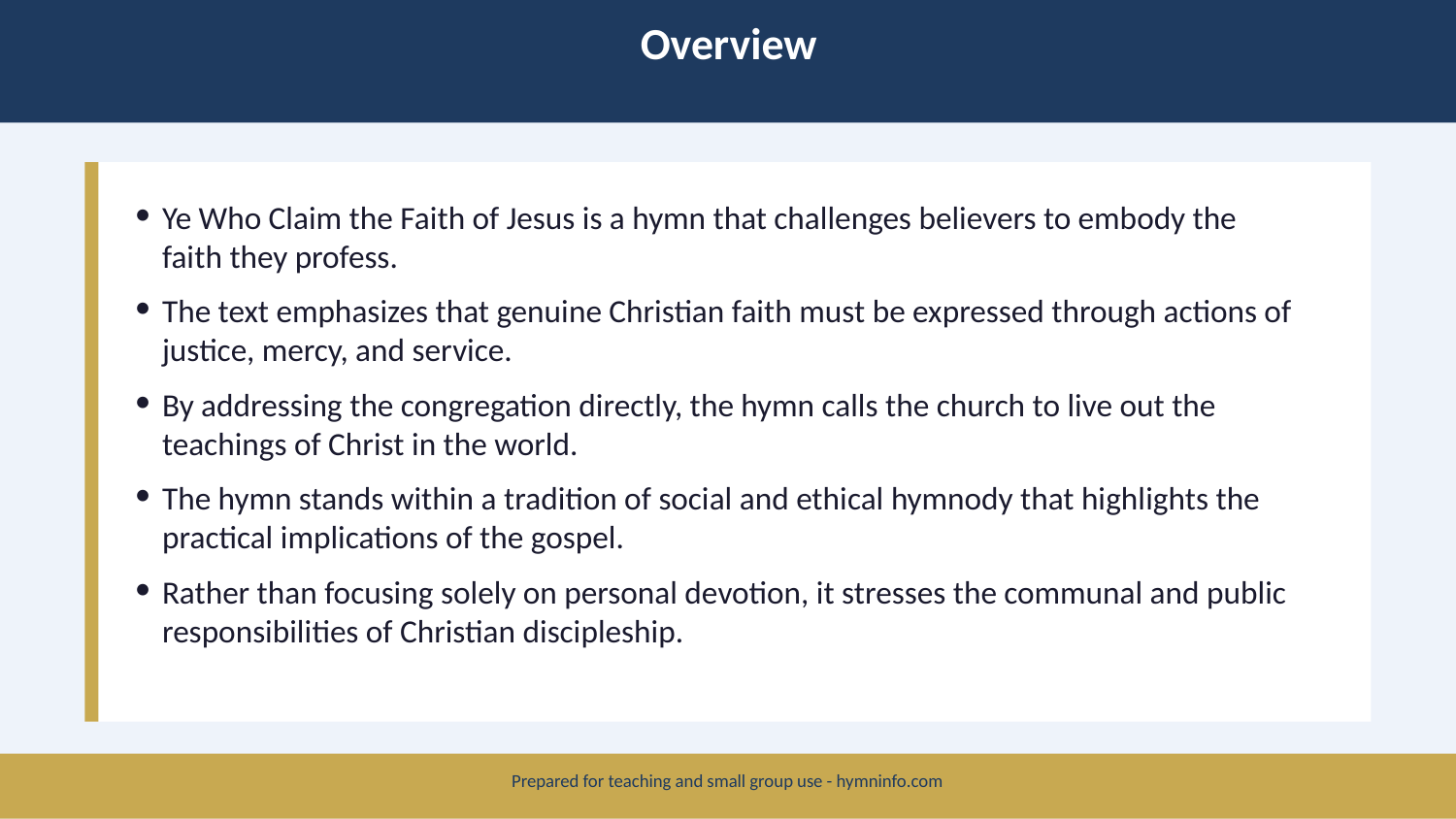

Overview

Ye Who Claim the Faith of Jesus is a hymn that challenges believers to embody the faith they profess.
The text emphasizes that genuine Christian faith must be expressed through actions of justice, mercy, and service.
By addressing the congregation directly, the hymn calls the church to live out the teachings of Christ in the world.
The hymn stands within a tradition of social and ethical hymnody that highlights the practical implications of the gospel.
Rather than focusing solely on personal devotion, it stresses the communal and public responsibilities of Christian discipleship.

Prepared for teaching and small group use - hymninfo.com